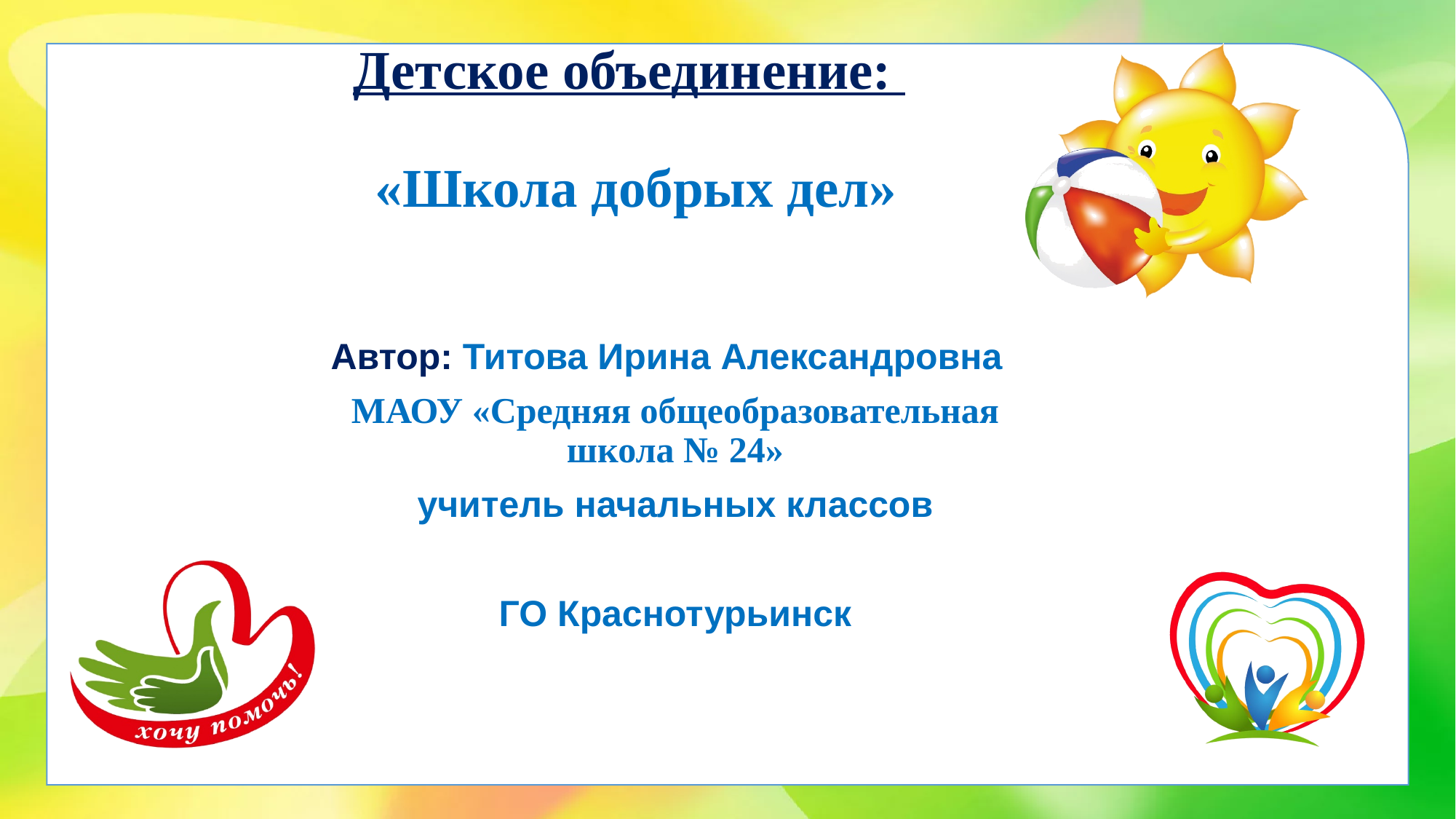

# Детское объединение: «Школа добрых дел»
Автор: Титова Ирина Александровна
МАОУ «Средняя общеобразовательная школа № 24»
учитель начальных классов

ГО Краснотурьинск